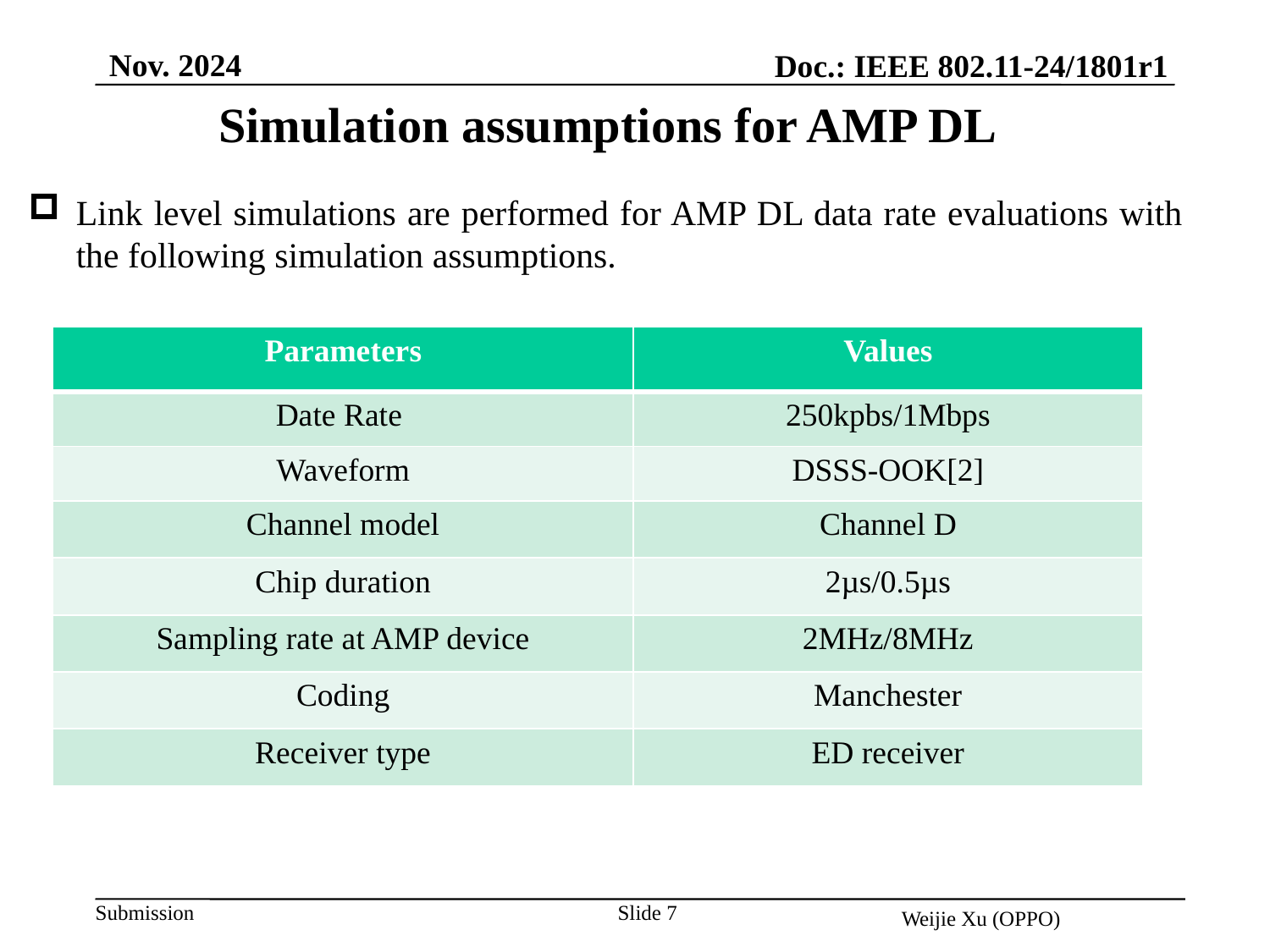

Nov. 2024
Doc.: IEEE 802.11-24/1801r1
Simulation assumptions for AMP DL
Link level simulations are performed for AMP DL data rate evaluations with the following simulation assumptions.

| Parameters | Values |
| --- | --- |
| Date Rate | 250kpbs/1Mbps |
| Waveform | DSSS-OOK[2] |
| Channel model | Channel D |
| Chip duration | 2µs/0.5µs |
| Sampling rate at AMP device | 2MHz/8MHz |
| Coding | Manchester |
| Receiver type | ED receiver |
Slide 7
Weijie Xu (OPPO)